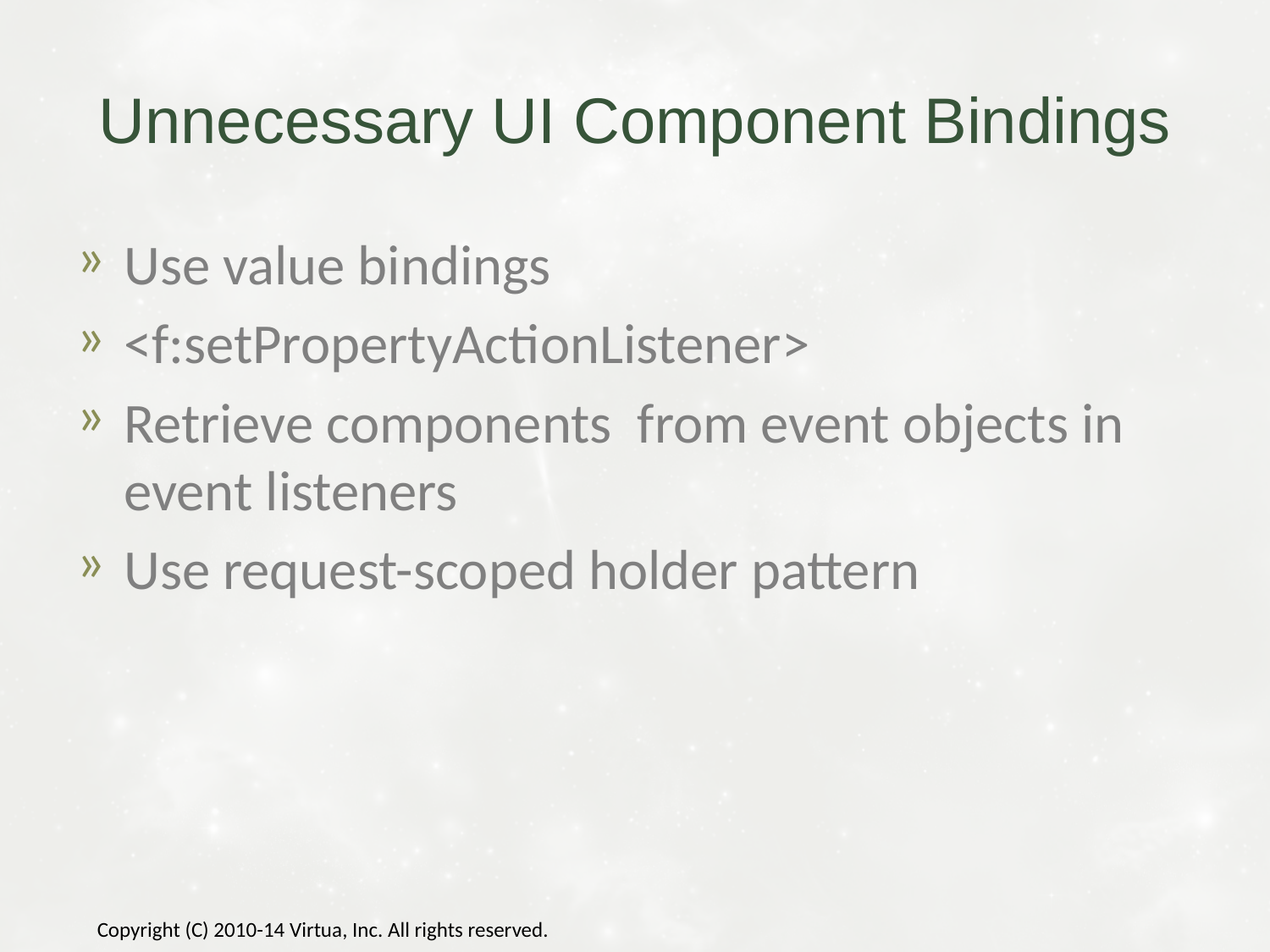

# Unnecessary UI Component Bindings
Use value bindings
<f:setPropertyActionListener>
Retrieve components  from event objects in event listeners
Use request-scoped holder pattern
Copyright (C) 2010-14 Virtua, Inc. All rights reserved.